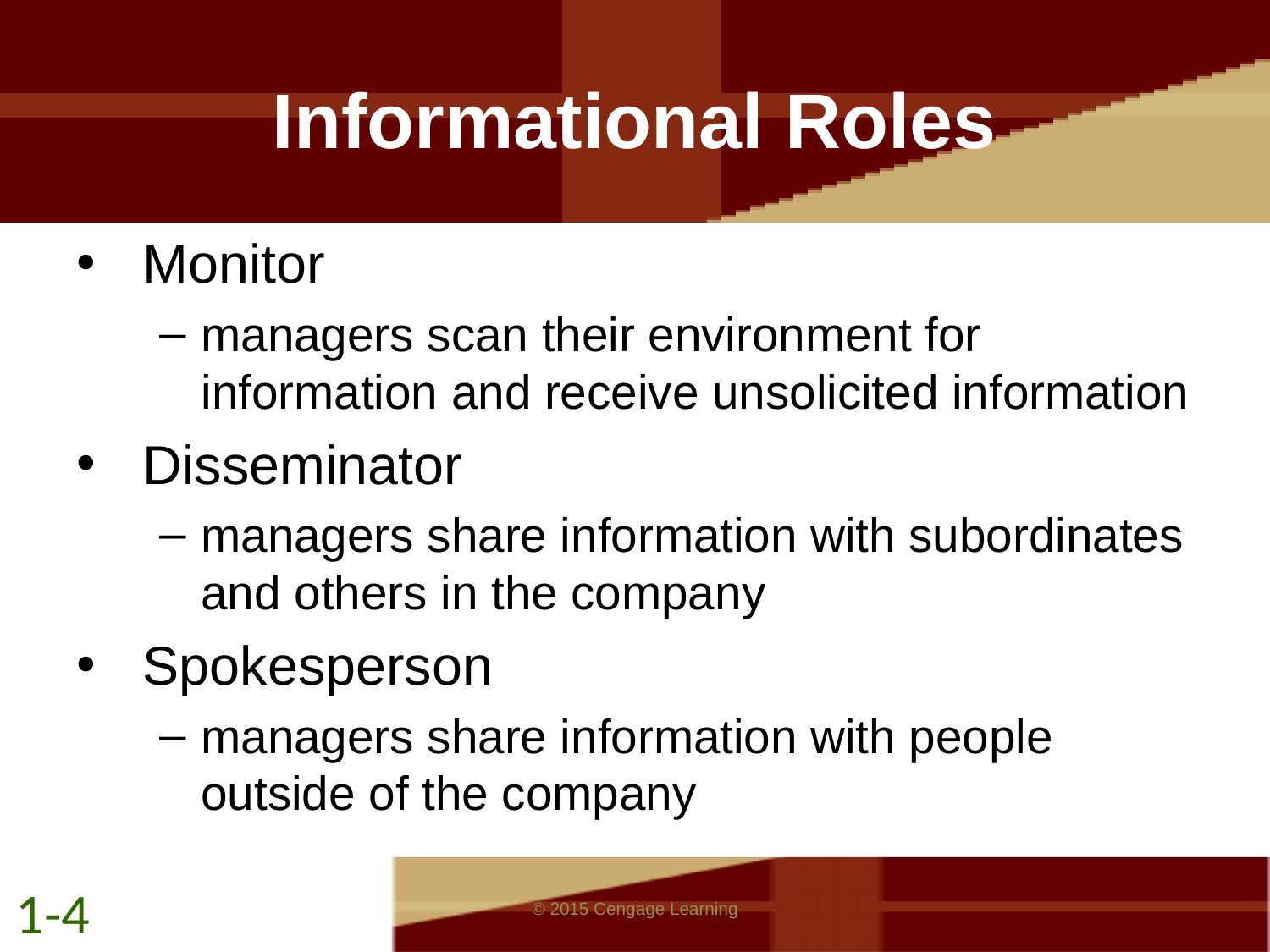

# Informational Roles
Monitor
managers scan their environment for information and receive unsolicited information
Disseminator
managers share information with subordinates and others in the company
Spokesperson
managers share information with people outside of the company
1-4
© 2015 Cengage Learning